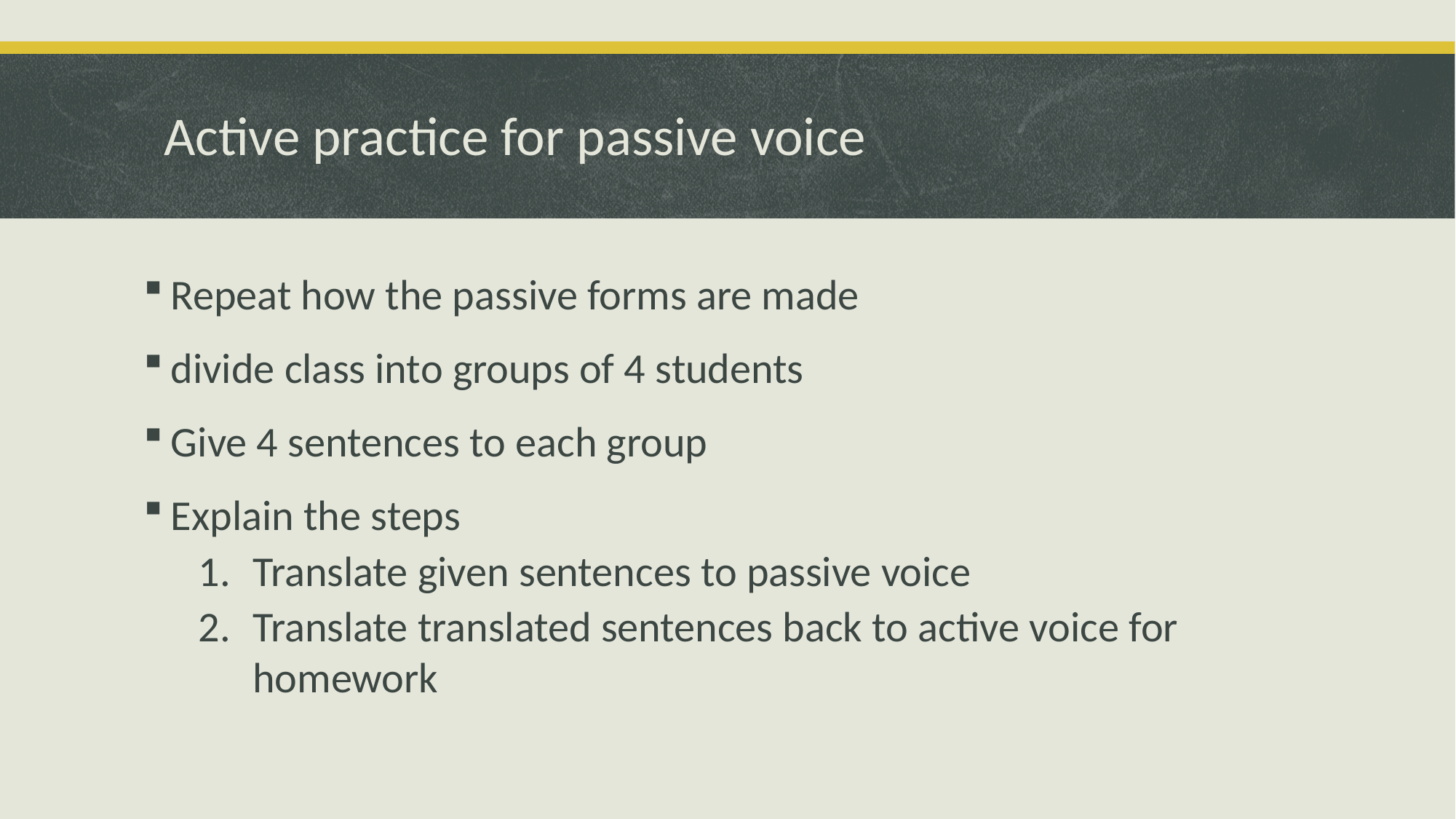

# Active practice for passive voice
Repeat how the passive forms are made
divide class into groups of 4 students
Give 4 sentences to each group
Explain the steps
Translate given sentences to passive voice
Translate translated sentences back to active voice for homework